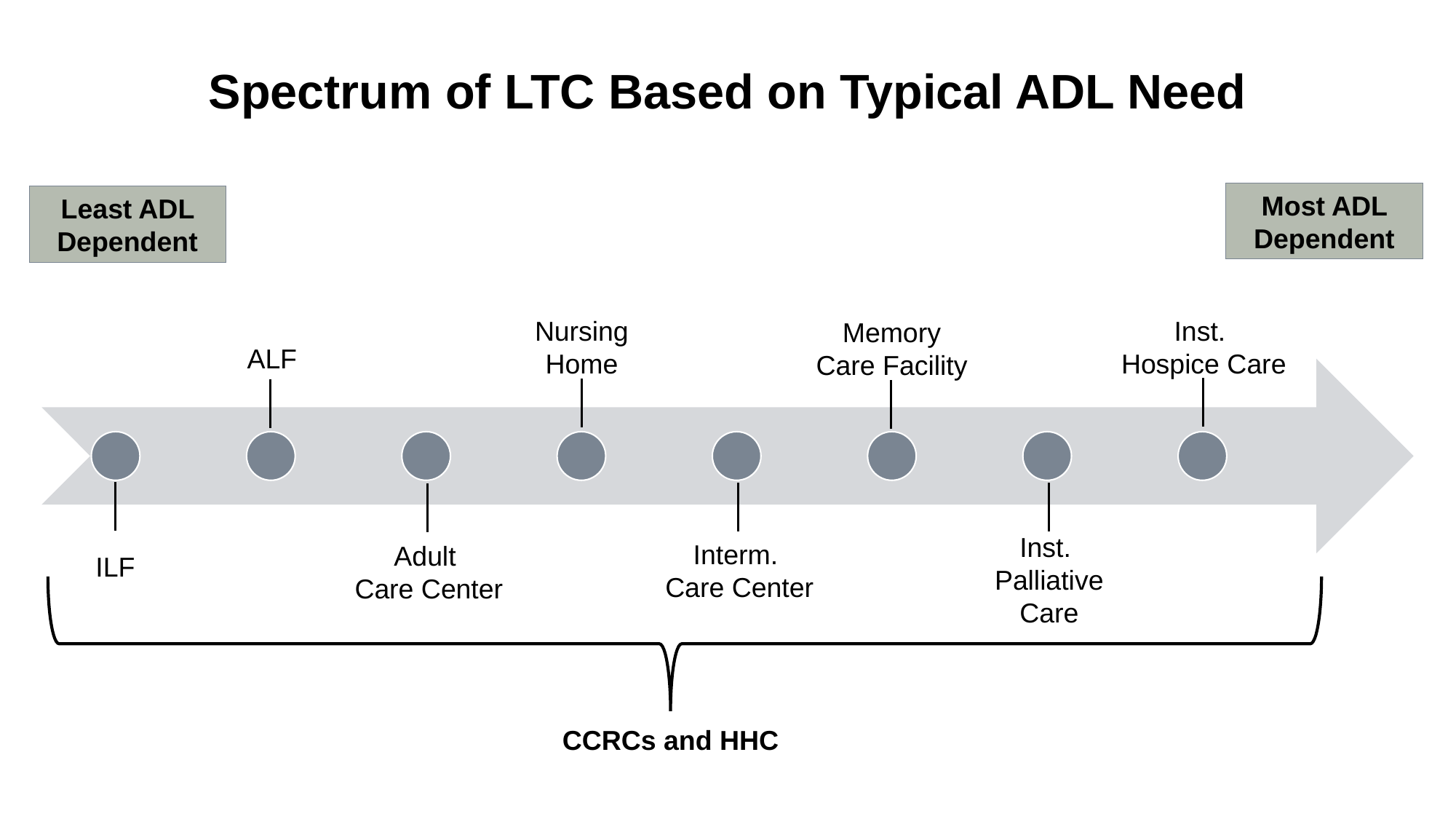

# Spectrum of LTC Based on Typical ADL Need
Most ADL Dependent
Least ADL Dependent

Nursing Home
Inst.
Hospice Care
Memory Care Facility
ALF
Inst.
Palliative Care
Interm.
Care Center
Adult
Care Center
ILF
CCRCs and HHC